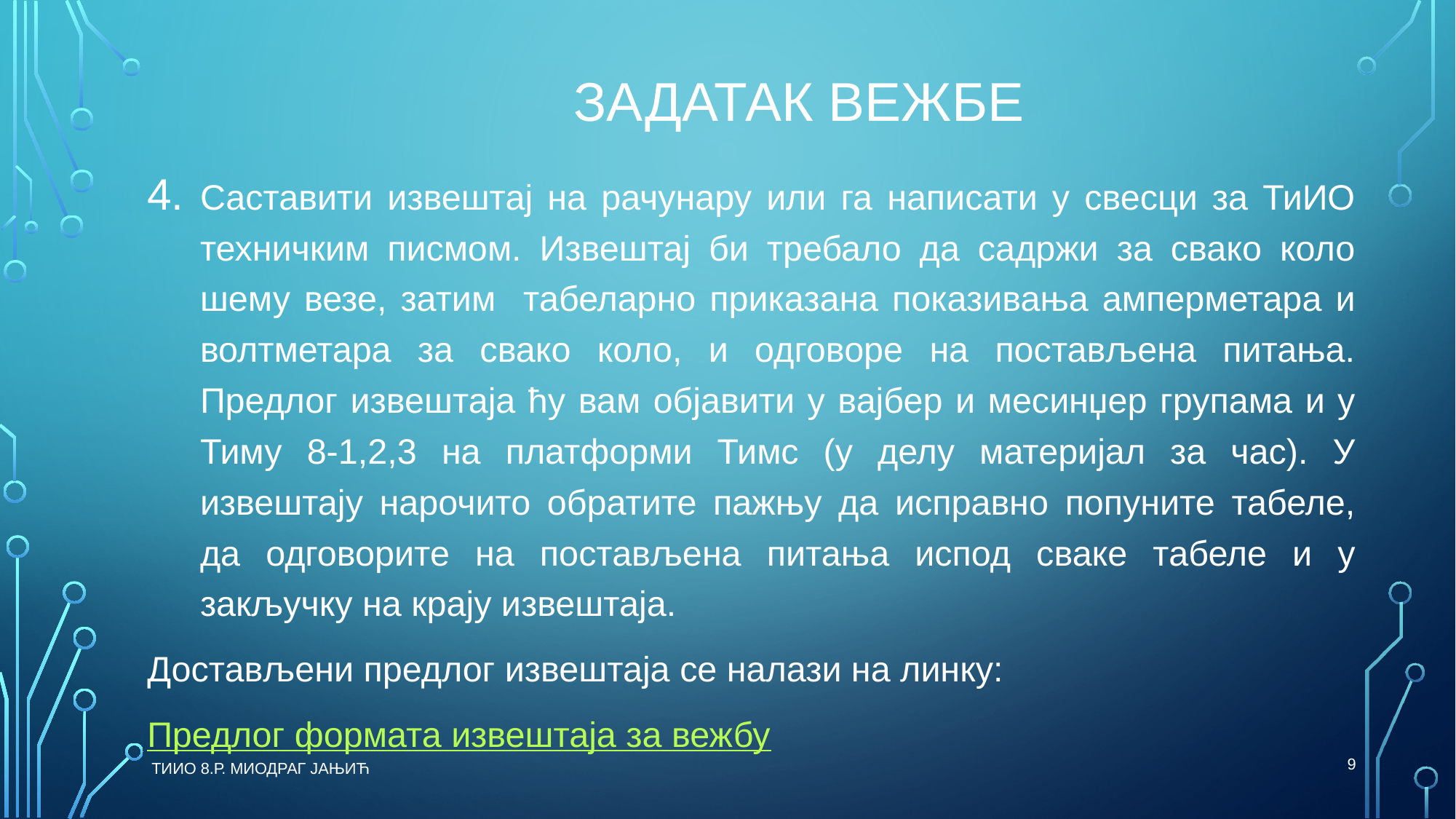

# Задатак вежбе
Саставити извештај на рачунару или га написати у свесци за ТиИО техничким писмом. Извештај би требало да садржи за свако коло шему везе, затим  табеларно приказана показивања амперметара и волтметара за свако коло, и одговоре на постављена питања. Предлог извештаја ћу вам објавити у вајбер и месинџер групама и у Тиму 8-1,2,3 на платформи Тимс (у делу материјал за час). У извештају нарочито обратите пажњу да исправно попуните табеле, да одговорите на постављена питања испод сваке табеле и у закључку на крају извештаја.
Достављени предлог извештаја се налази на линку:
Предлог формата извештаја за вежбу
9
 ТиИО 8.р. Миодраг Јањић